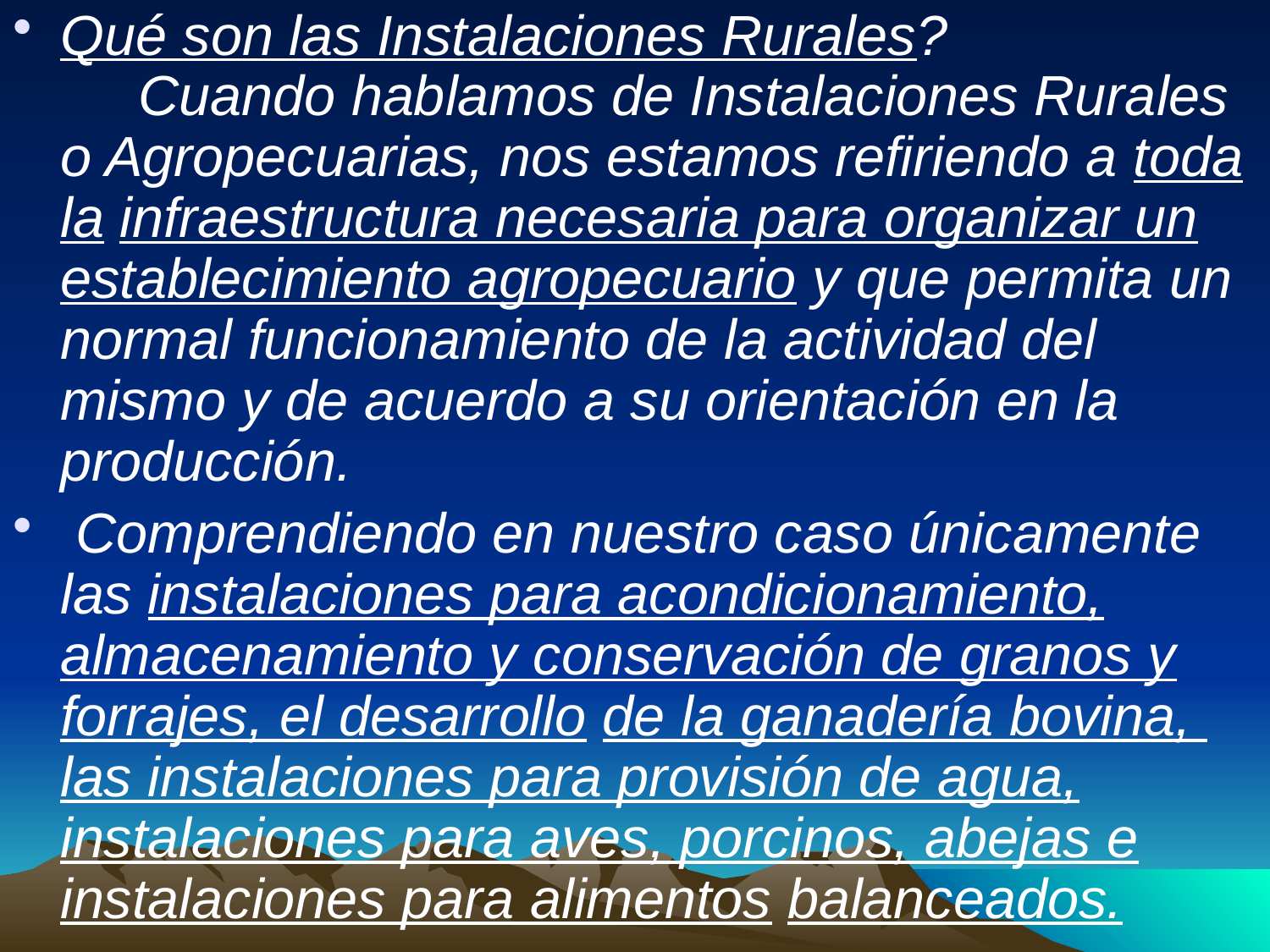

Qué son las Instalaciones Rurales?                         Cuando hablamos de Instalaciones Rurales o Agropecuarias, nos estamos refiriendo a toda la infraestructura necesaria para organizar un establecimiento agropecuario y que permita un normal funcionamiento de la actividad del mismo y de acuerdo a su orientación en la producción.
 Comprendiendo en nuestro caso únicamente las instalaciones para acondicionamiento, almacenamiento y conservación de granos y forrajes, el desarrollo de la ganadería bovina,  las instalaciones para provisión de agua, instalaciones para aves, porcinos, abejas e instalaciones para alimentos balanceados.